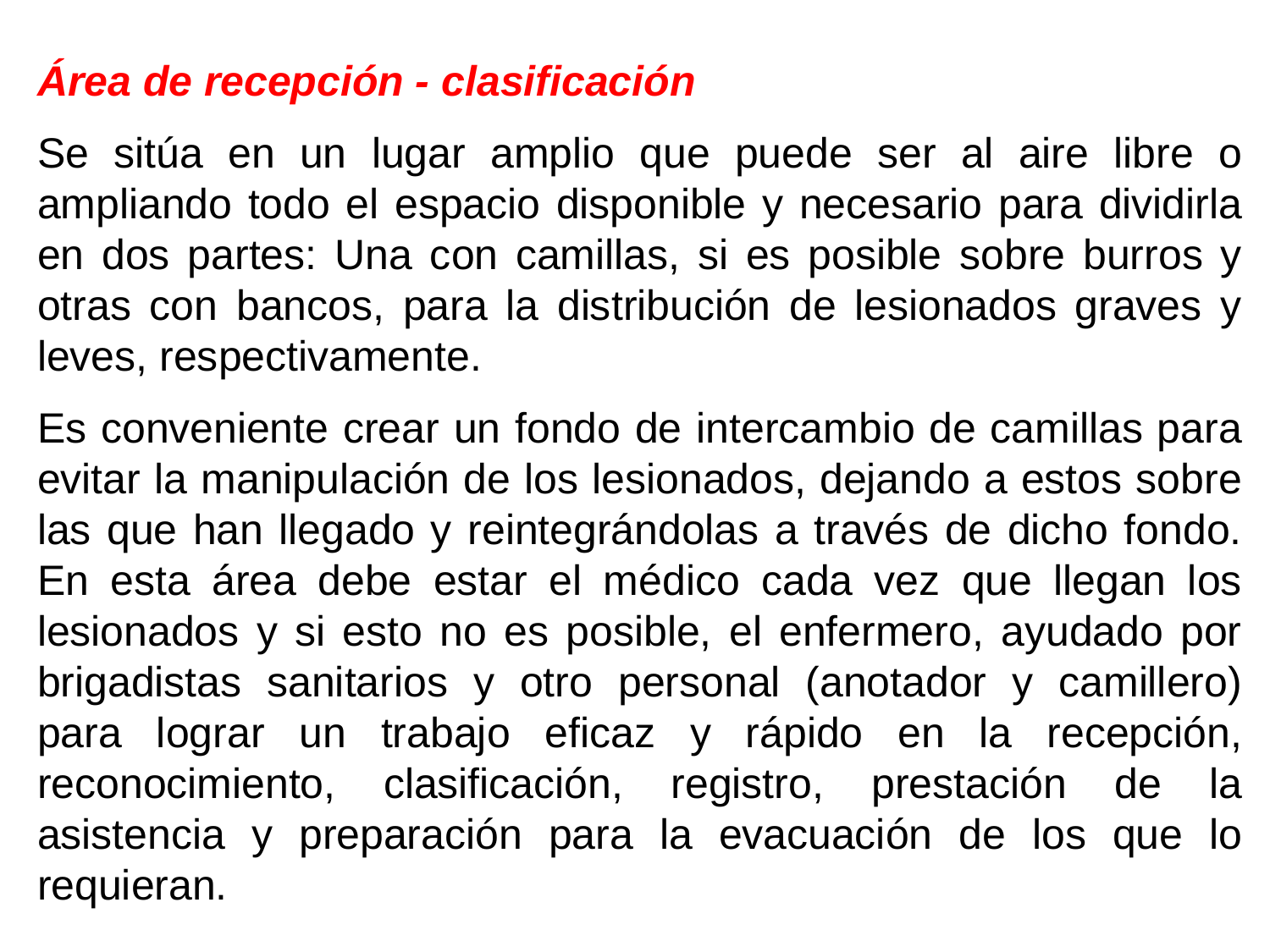

Área de recepción - clasificación
Se sitúa en un lugar amplio que puede ser al aire libre o ampliando todo el espacio disponible y necesario para dividirla en dos partes: Una con camillas, si es posible sobre burros y otras con bancos, para la distribución de lesionados graves y leves, respectivamente.
Es conveniente crear un fondo de intercambio de camillas para evitar la manipulación de los lesionados, dejando a estos sobre las que han llegado y reintegrándolas a través de dicho fondo. En esta área debe estar el médico cada vez que llegan los lesionados y si esto no es posible, el enfermero, ayudado por brigadistas sanitarios y otro personal (anotador y camillero) para lograr un trabajo eficaz y rápido en la recepción, reconocimiento, clasificación, registro, prestación de la asistencia y preparación para la evacuación de los que lo requieran.